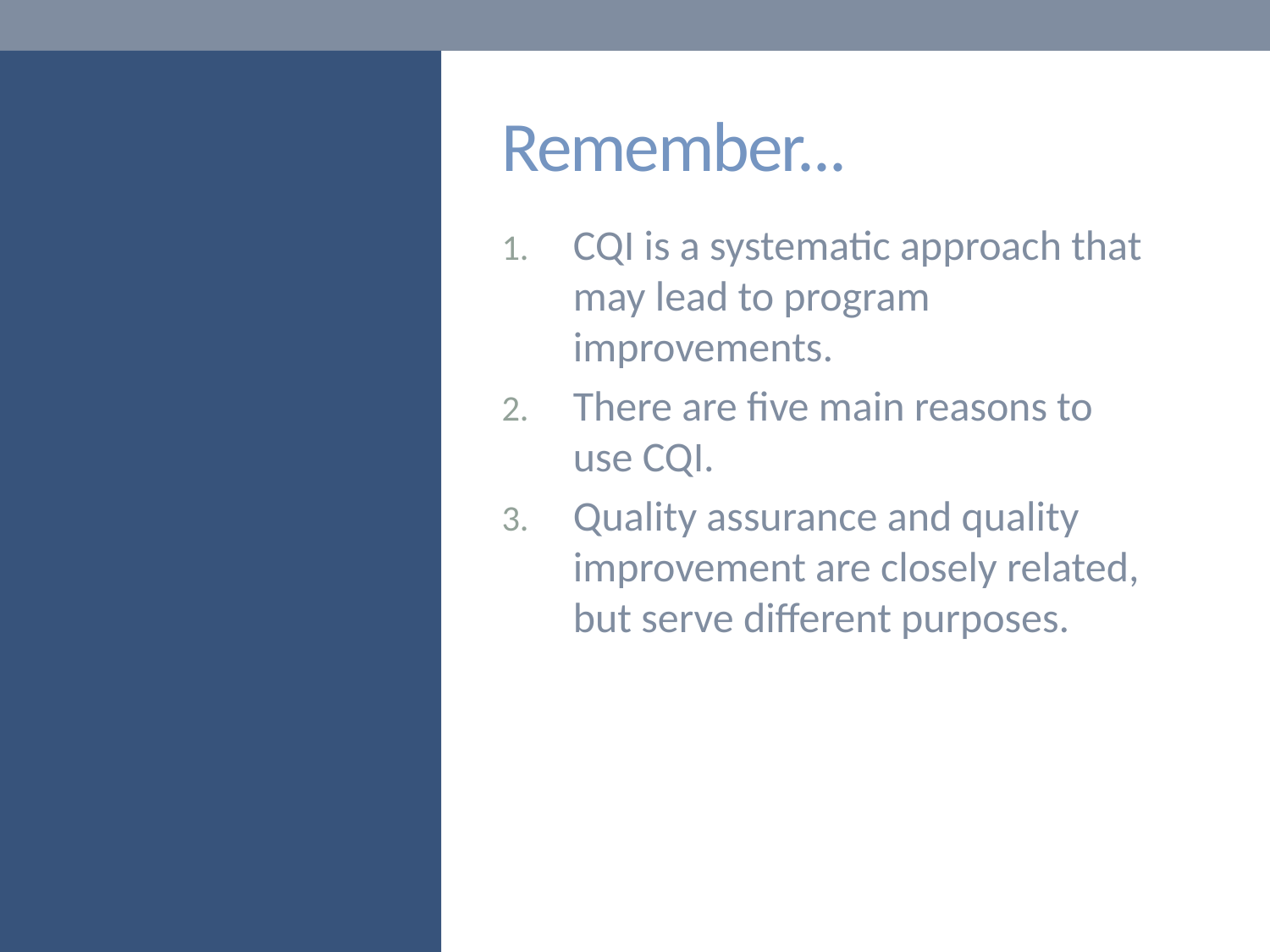

# Remember...
CQI is a systematic approach that may lead to program improvements.
There are five main reasons to use CQI.
Quality assurance and quality improvement are closely related, but serve different purposes.